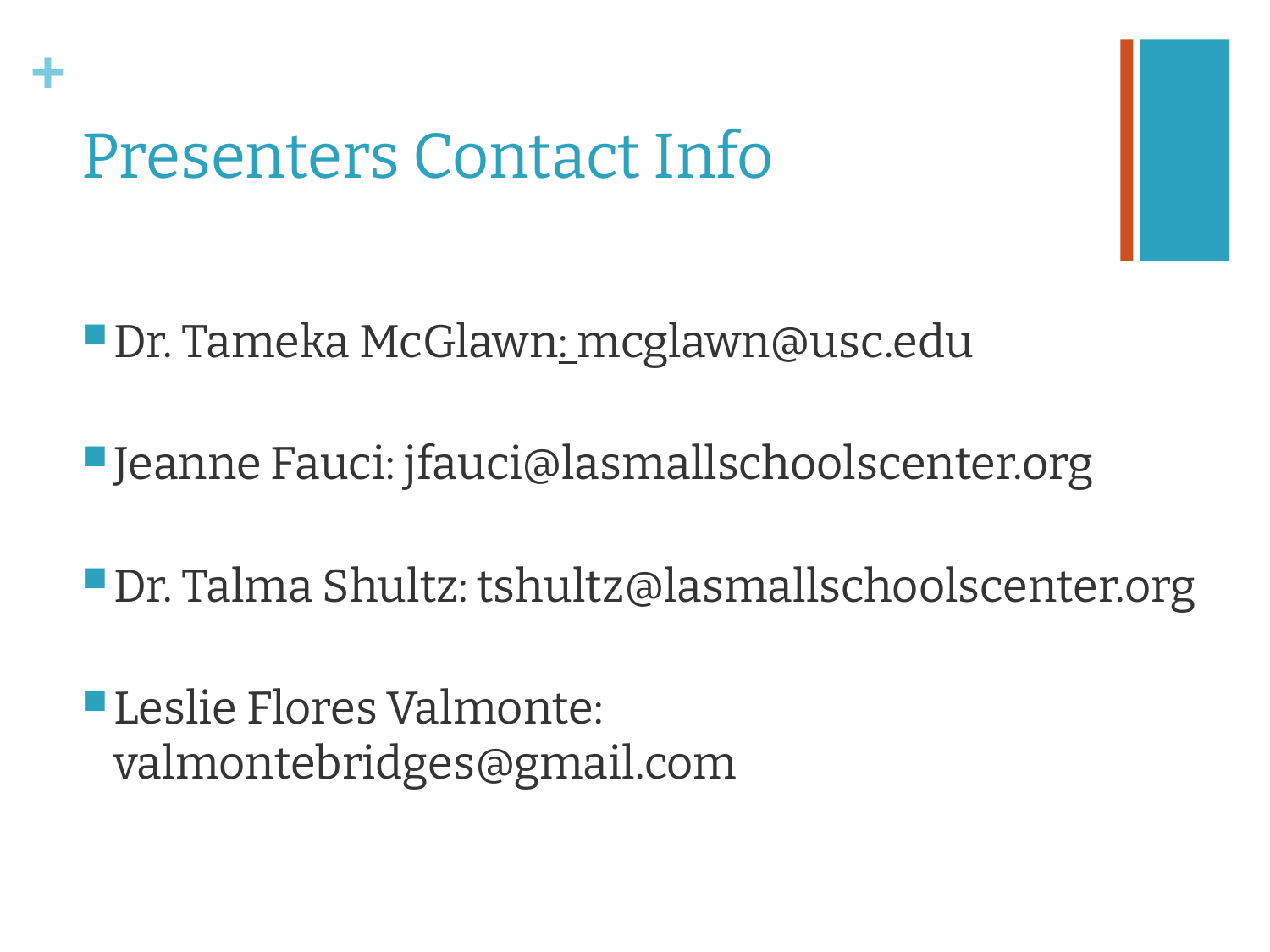

# Presenters Contact Info
Dr. Tameka McGlawn: mcglawn@usc.edu
Jeanne Fauci: jfauci@lasmallschoolscenter.org
Dr. Talma Shultz: tshultz@lasmallschoolscenter.org
Leslie Flores Valmonte: valmontebridges@gmail.com